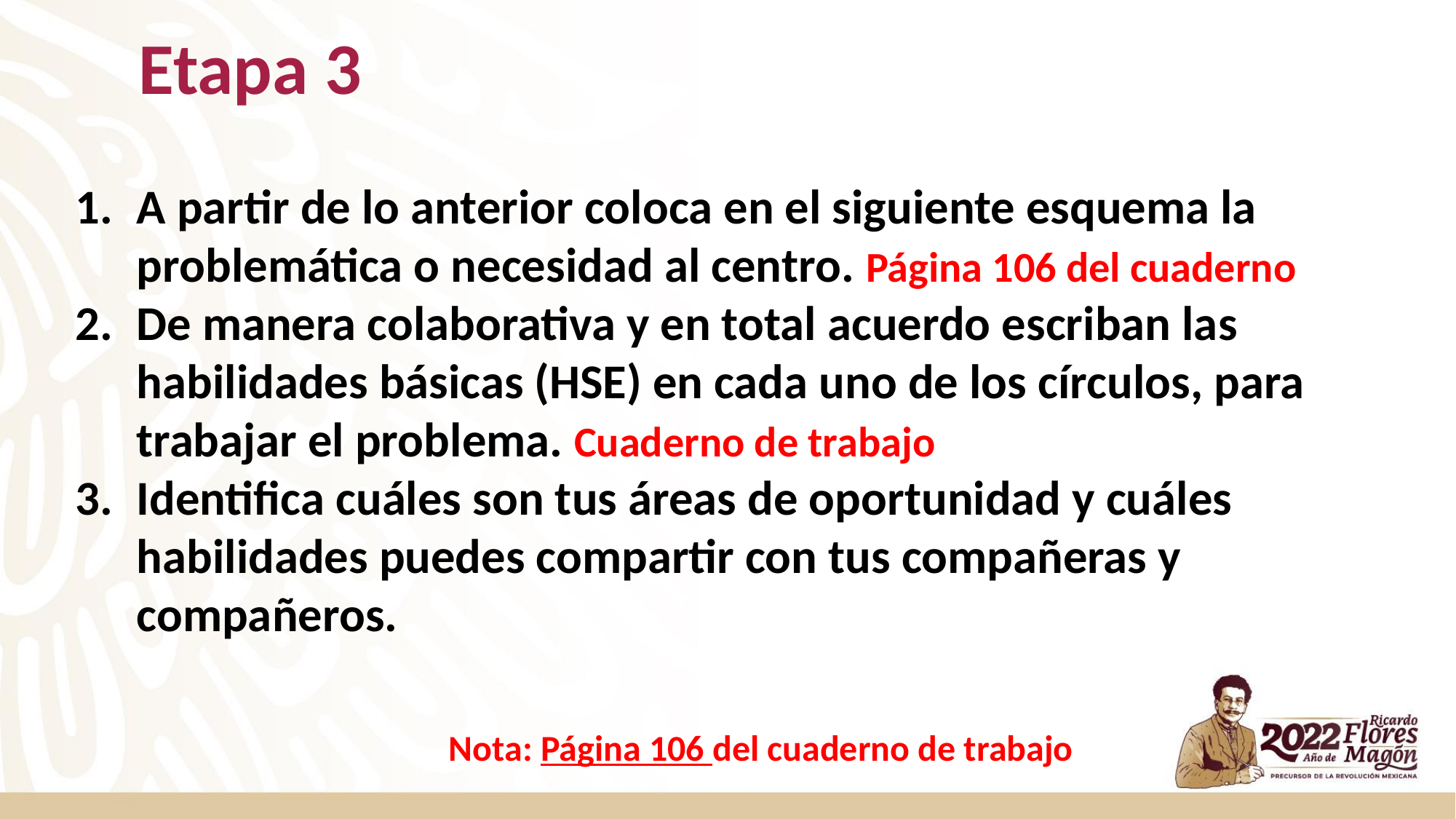

Etapa 3
A partir de lo anterior coloca en el siguiente esquema la problemática o necesidad al centro. Página 106 del cuaderno
De manera colaborativa y en total acuerdo escriban las habilidades básicas (HSE) en cada uno de los círculos, para trabajar el problema. Cuaderno de trabajo
Identifica cuáles son tus áreas de oportunidad y cuáles habilidades puedes compartir con tus compañeras y compañeros.
Nota: Página 106 del cuaderno de trabajo